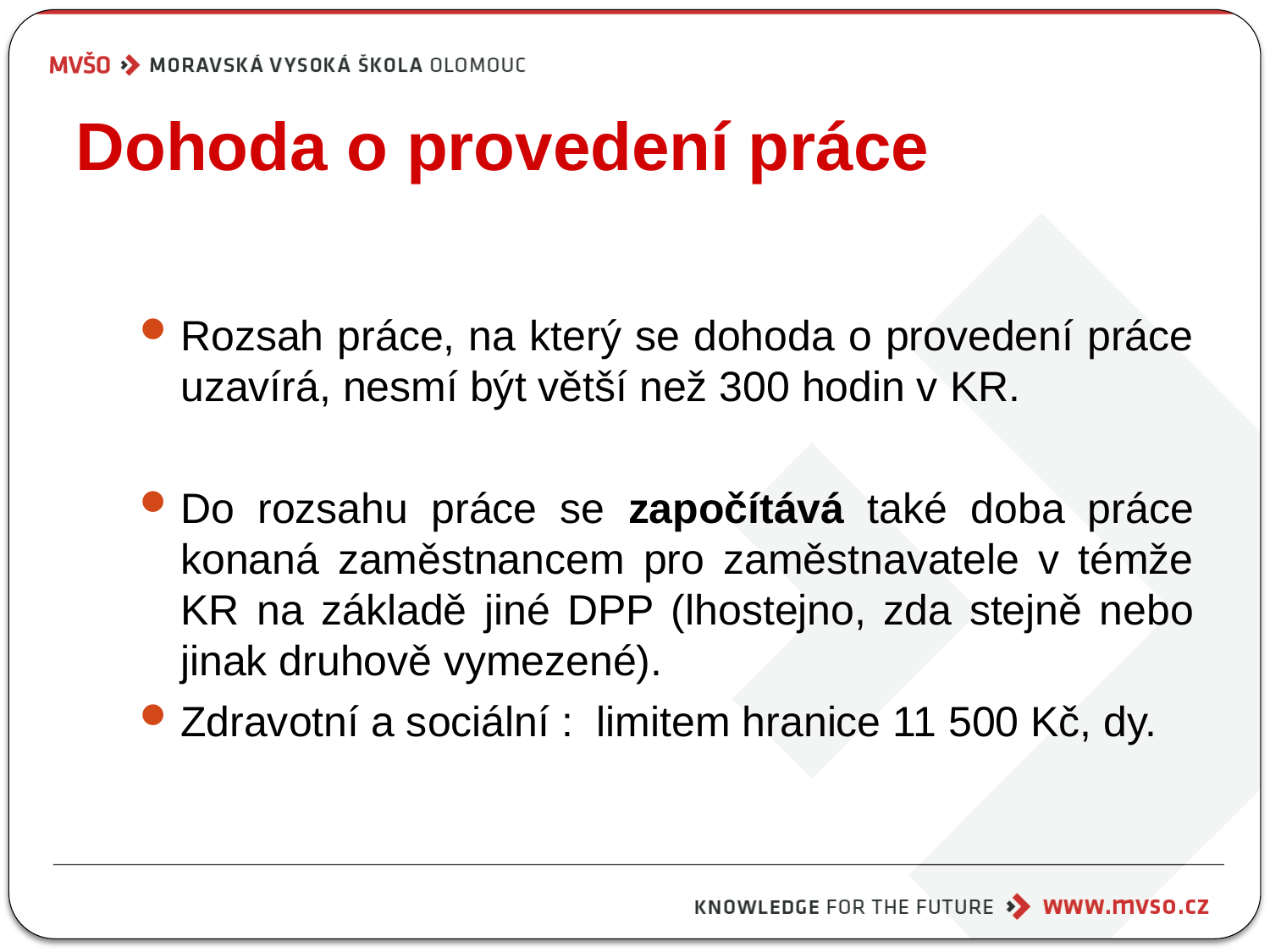

# Dohoda o provedení práce

Rozsah práce, na který se dohoda o provedení práce uzavírá, nesmí být větší než 300 hodin v KR.

Do rozsahu práce se započítává také doba práce konaná zaměstnancem pro zaměstnavatele v témže KR na základě jiné DPP (lhostejno, zda stejně nebo jinak druhově vymezené).
Zdravotní a sociální :  limitem hranice 11 500 Kč, dy.